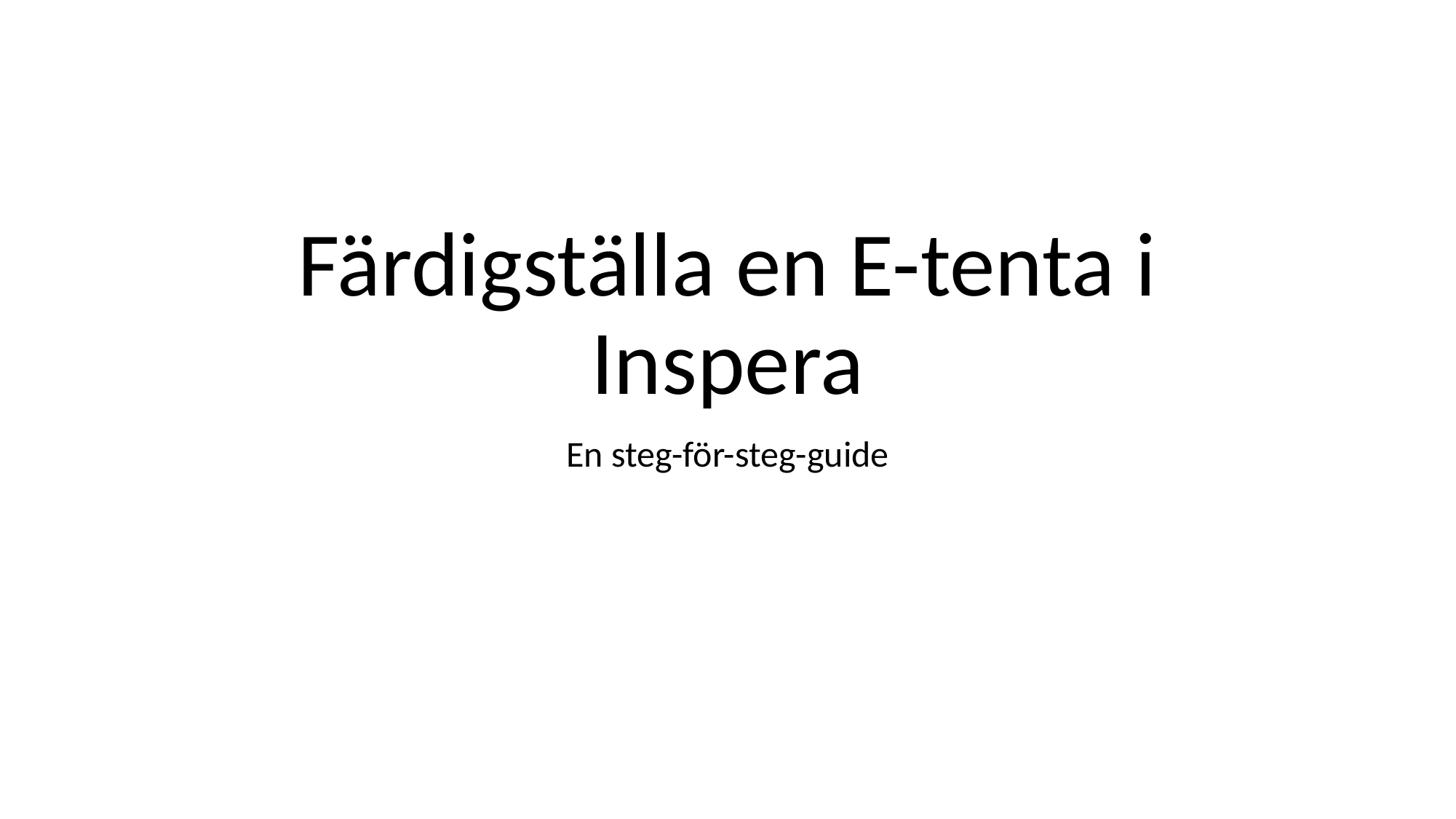

# Färdigställa en E-tenta i Inspera
En steg-för-steg-guide